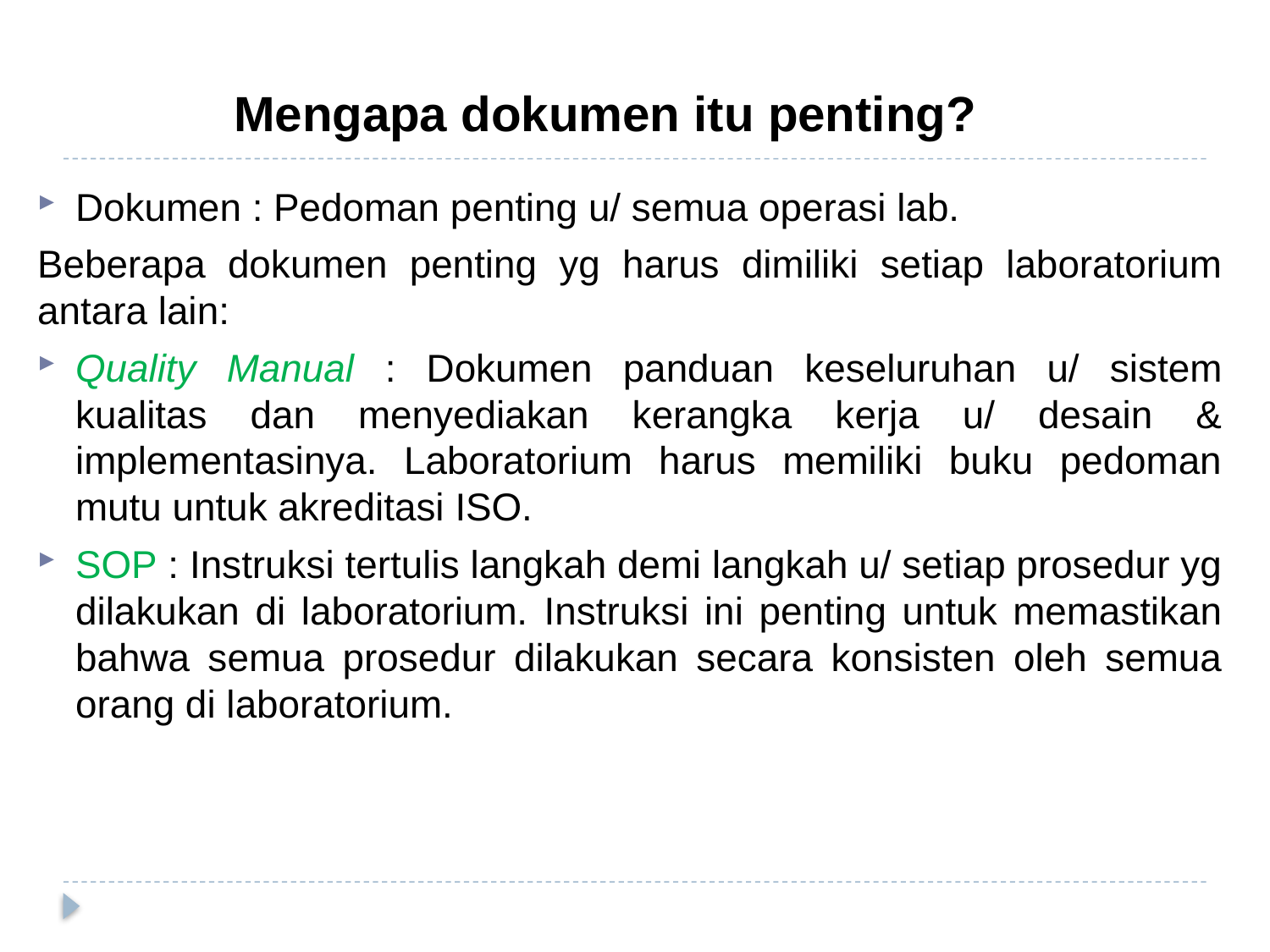

Mengapa dokumen itu penting?
Dokumen : Pedoman penting u/ semua operasi lab.
Beberapa dokumen penting yg harus dimiliki setiap laboratorium antara lain:
Quality Manual : Dokumen panduan keseluruhan u/ sistem kualitas dan menyediakan kerangka kerja u/ desain & implementasinya. Laboratorium harus memiliki buku pedoman mutu untuk akreditasi ISO.
SOP : Instruksi tertulis langkah demi langkah u/ setiap prosedur yg dilakukan di laboratorium. Instruksi ini penting untuk memastikan bahwa semua prosedur dilakukan secara konsisten oleh semua orang di laboratorium.